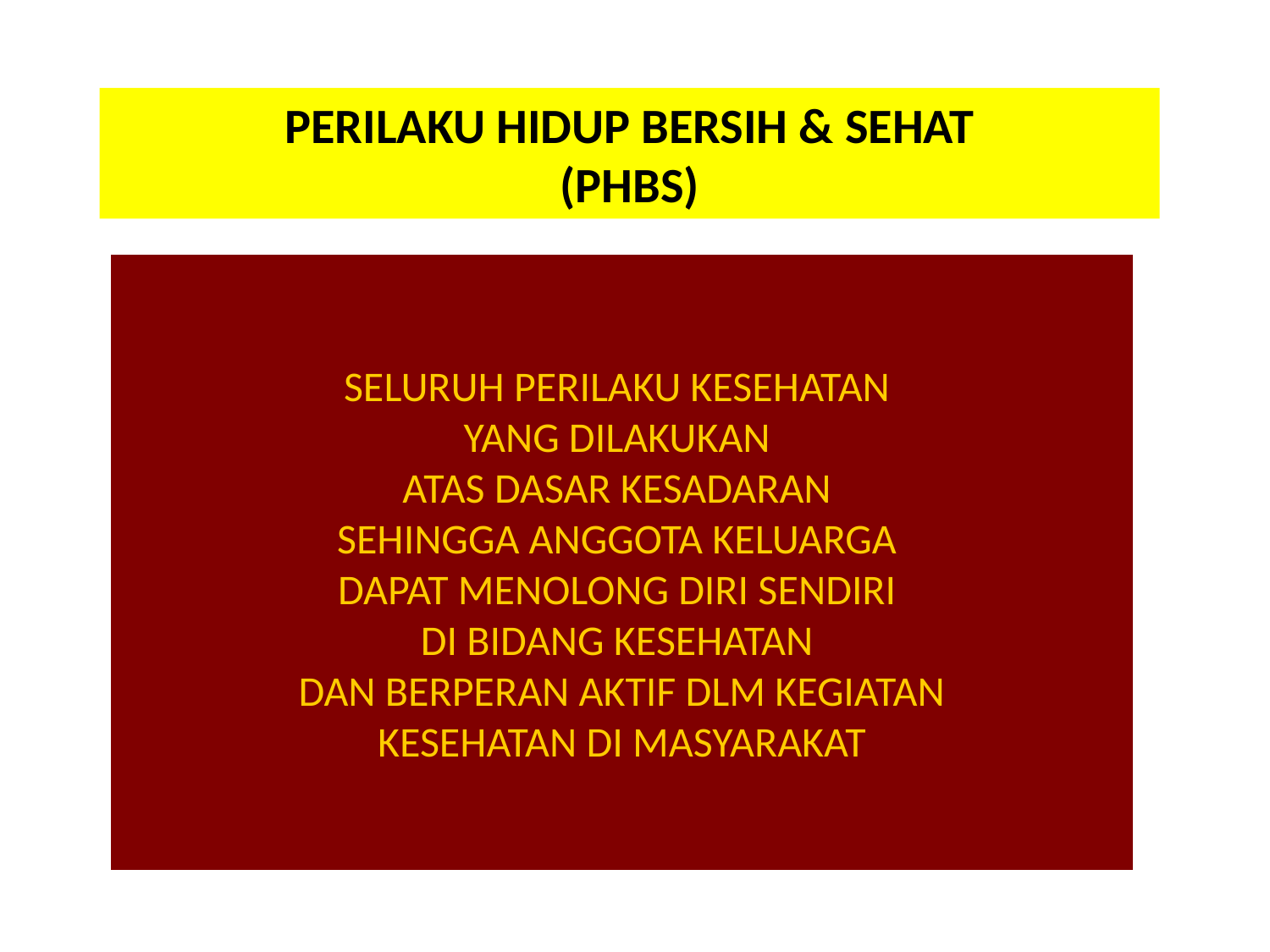

PERILAKU HIDUP BERSIH & SEHAT
(PHBS)
SELURUH PERILAKU KESEHATAN
YANG DILAKUKAN
ATAS DASAR KESADARAN
SEHINGGA ANGGOTA KELUARGA
DAPAT MENOLONG DIRI SENDIRI
DI BIDANG KESEHATAN
DAN BERPERAN AKTIF DLM KEGIATAN
KESEHATAN DI MASYARAKAT